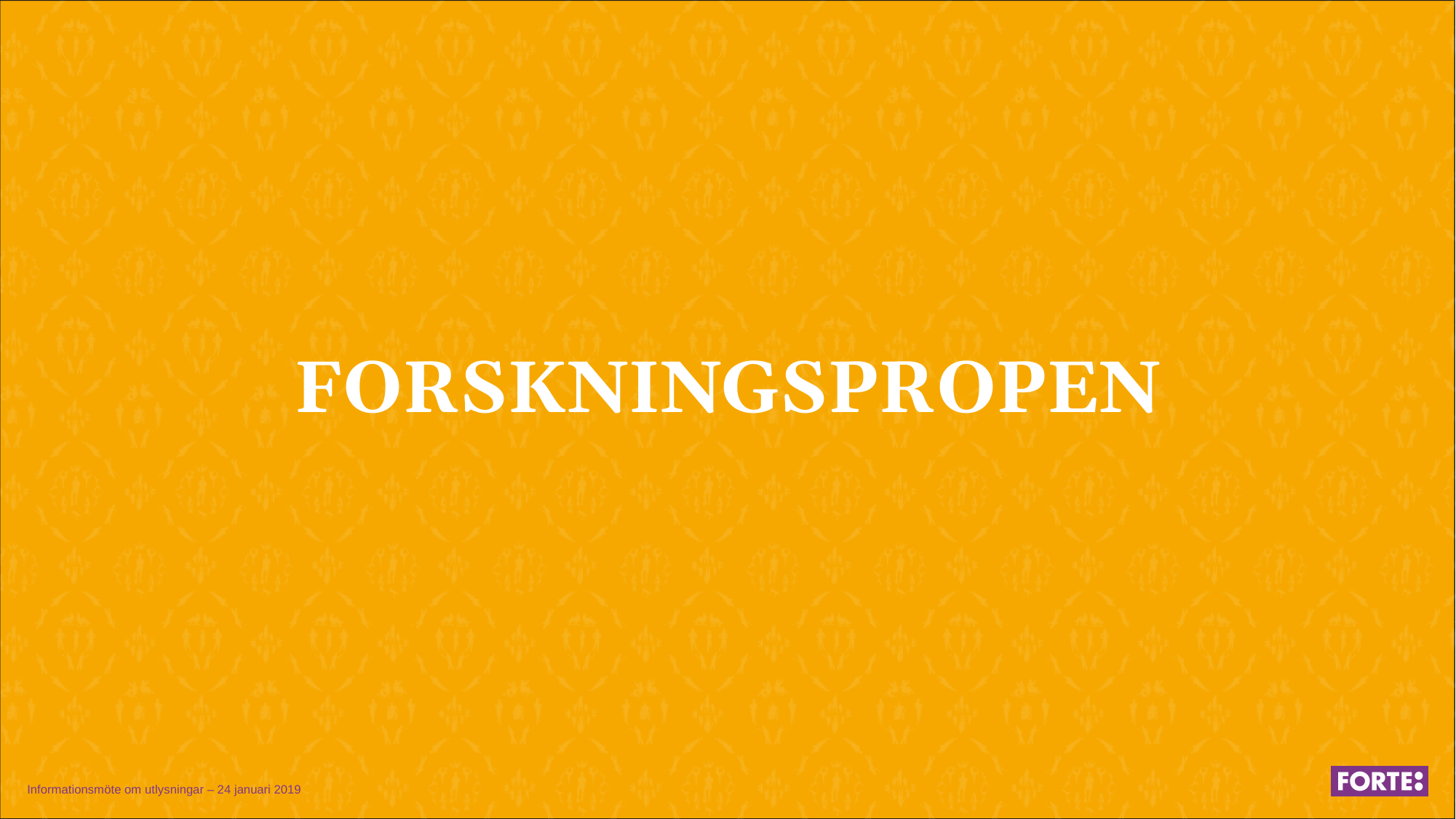

# FOrskningspropen
Informationsmöte om utlysningar – 24 januari 2019